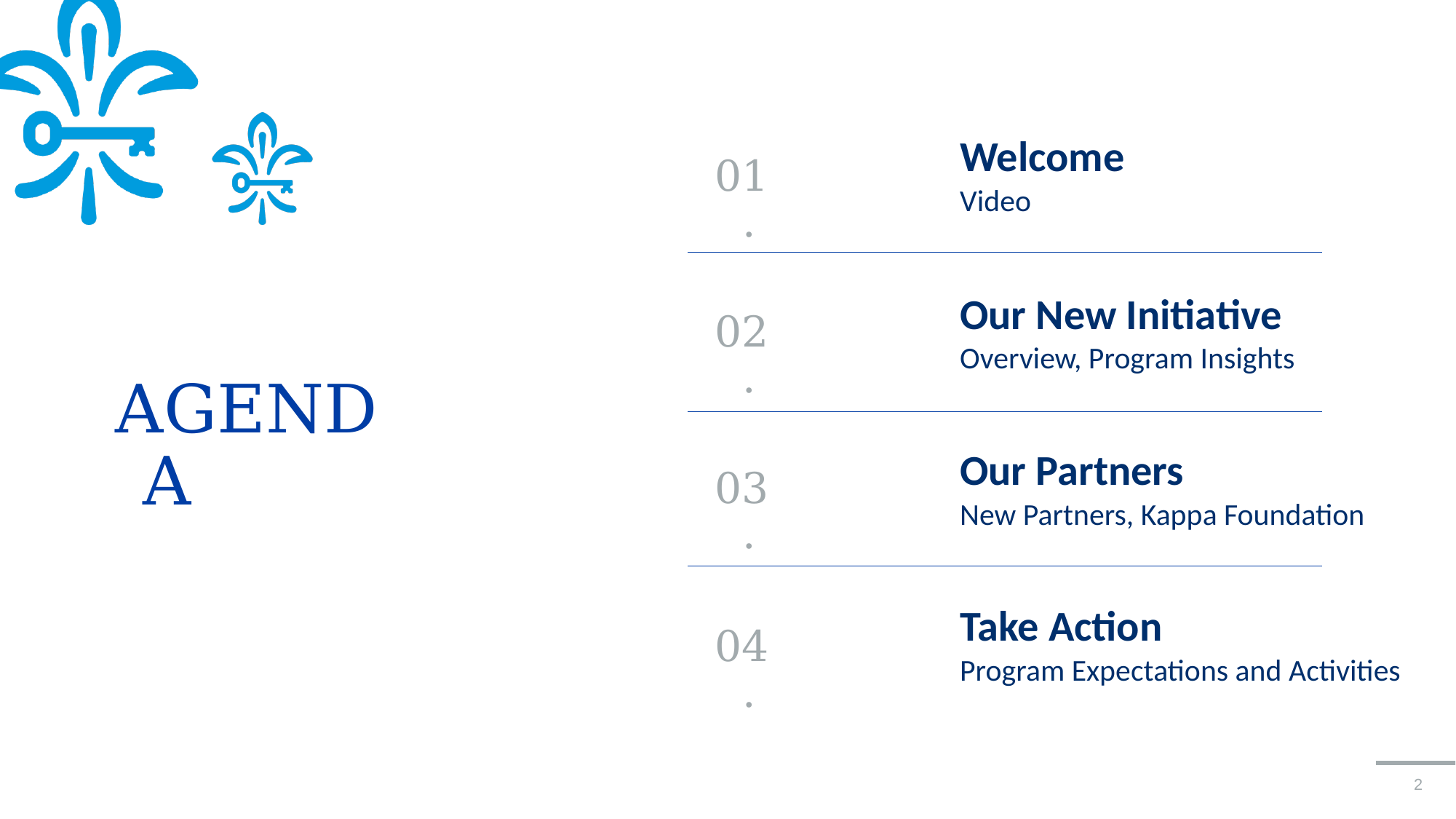

Welcome

01.
Video
Our New Initiative
02.
Overview, Program Insights

AGENDA
Our Partners
03.
New Partners, Kappa Foundation

Take Action
04.
Program Expectations and Activities